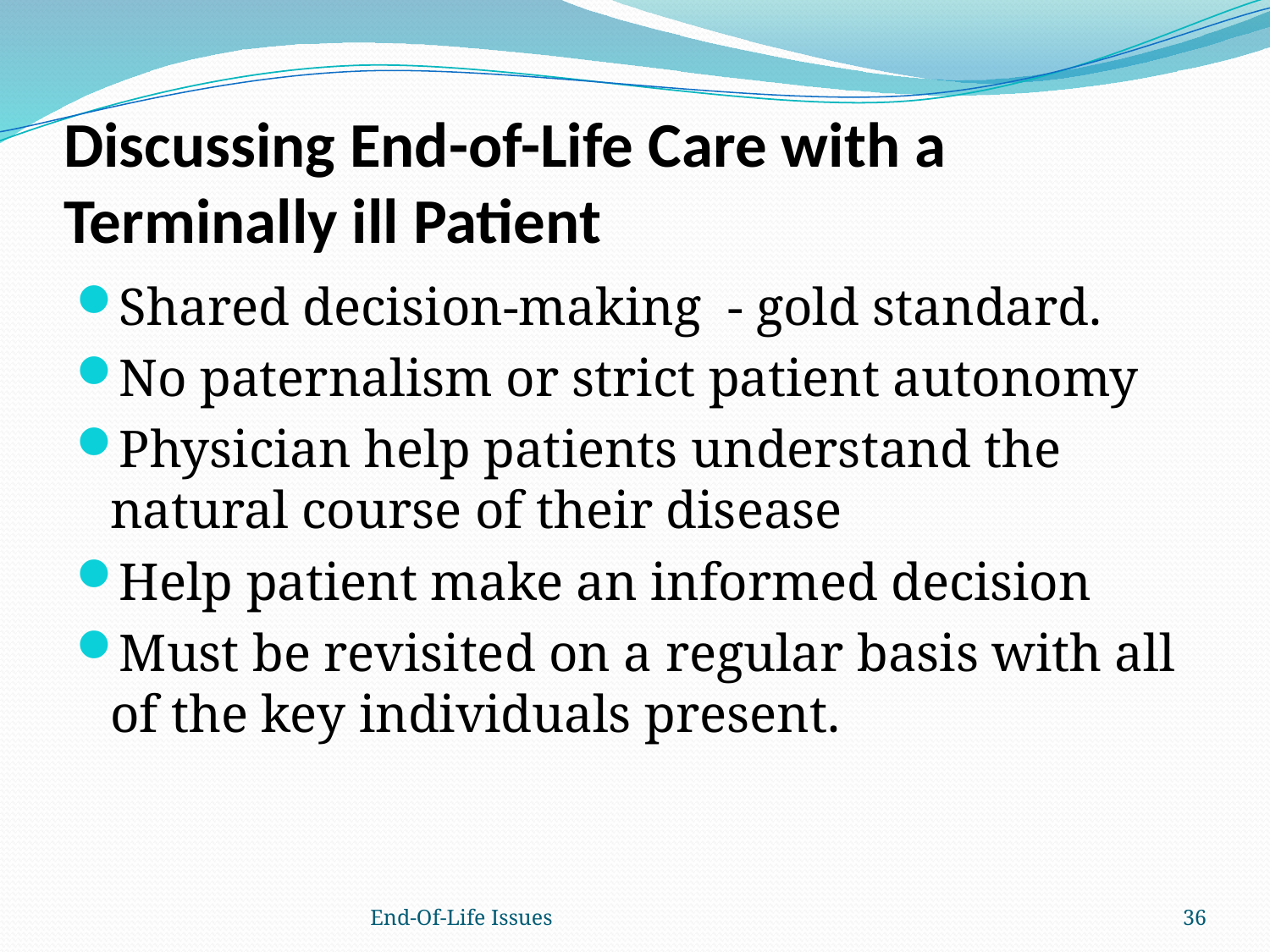

# Discussing End-of-Life Care with a Terminally ill Patient
Shared decision-making  - gold standard.
No paternalism or strict patient autonomy
Physician help patients understand the natural course of their disease
Help patient make an informed decision
Must be revisited on a regular basis with all of the key individuals present.
End-Of-Life Issues
36